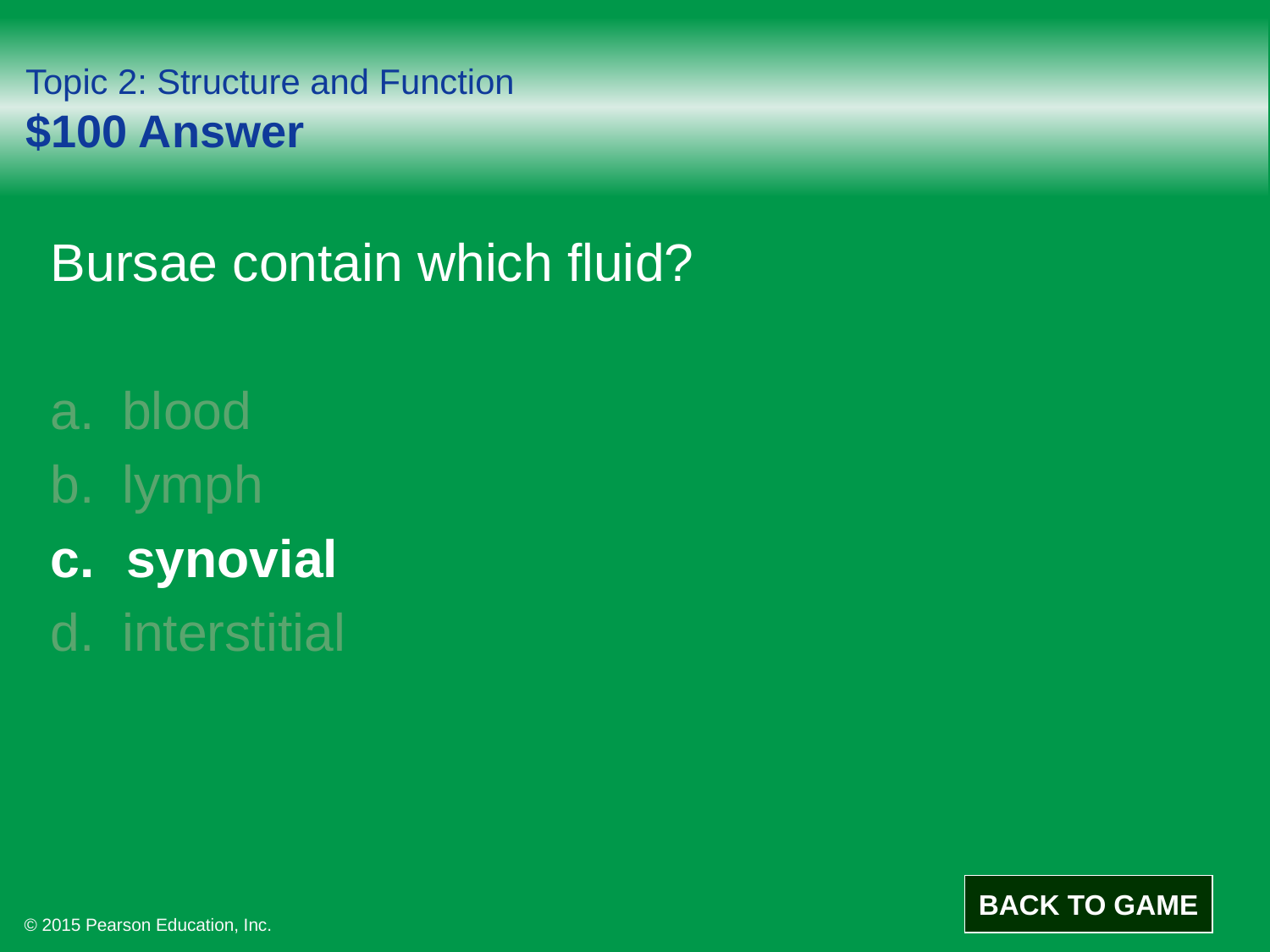

# Topic 2: Structure and Function $100 Answer
Bursae contain which fluid?

blood
lymph
synovial
interstitial
BACK TO GAME